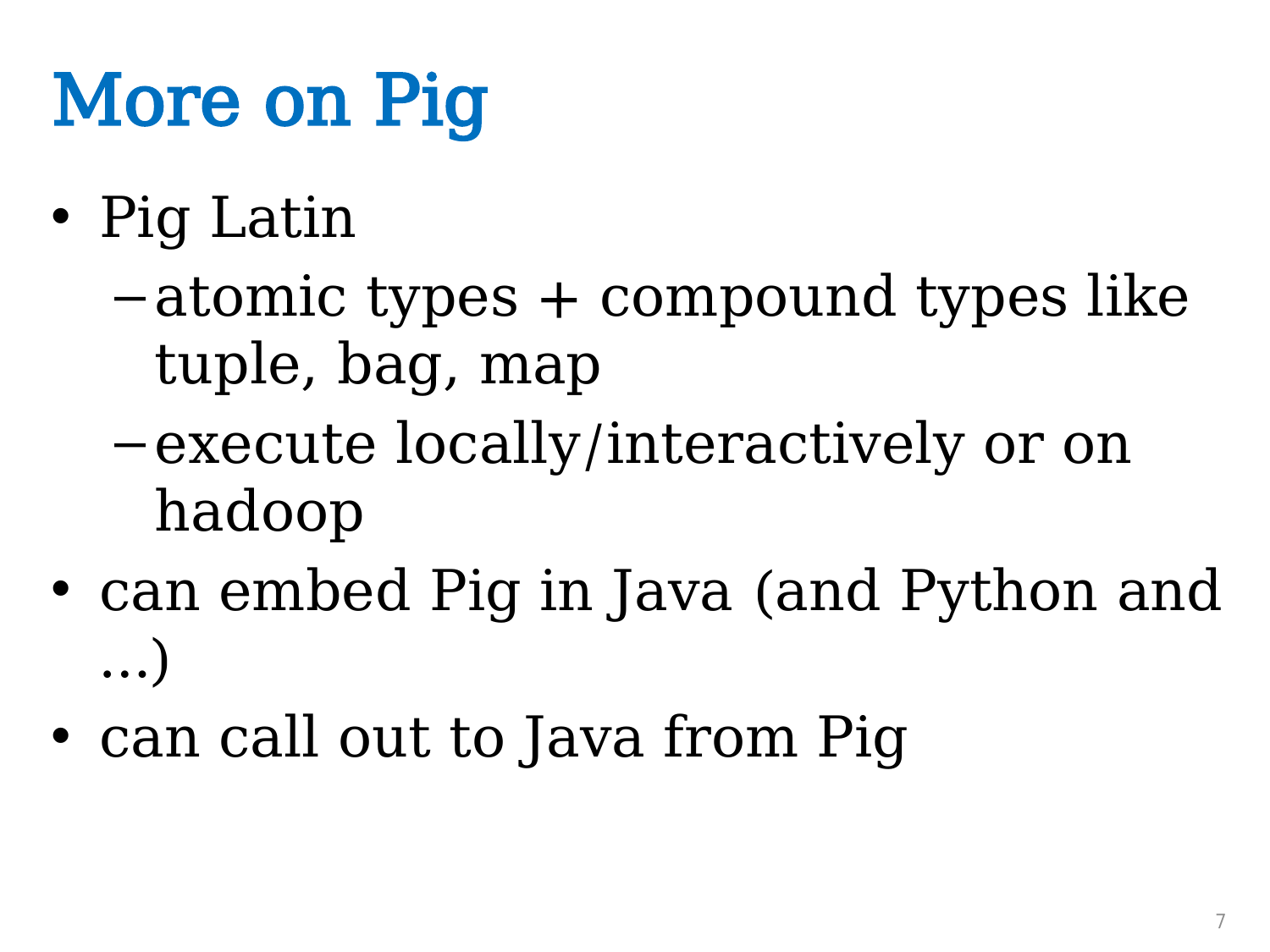

# More on Pig
Pig Latin
atomic types + compound types like tuple, bag, map
execute locally/interactively or on hadoop
can embed Pig in Java (and Python and …)
can call out to Java from Pig
7